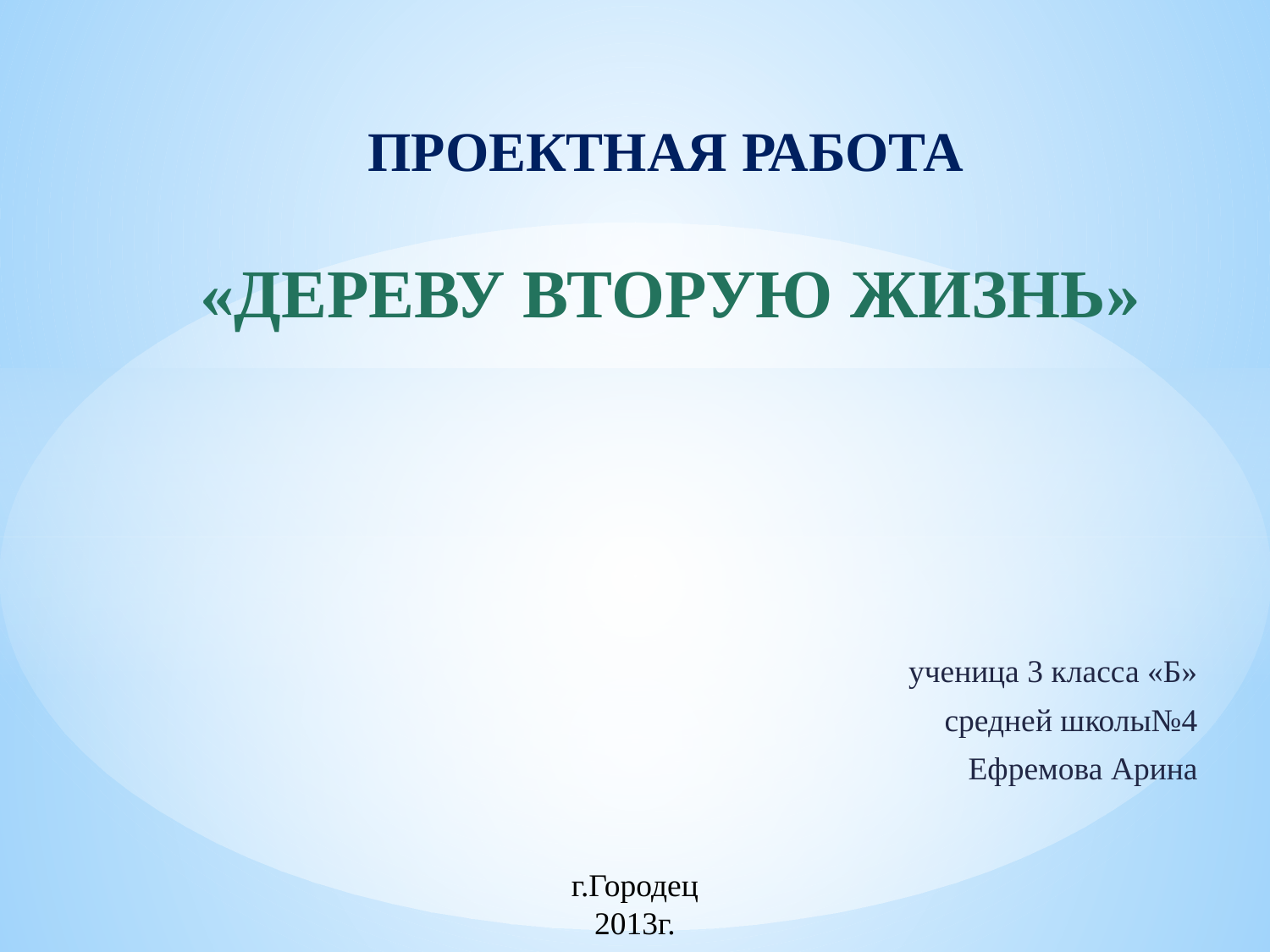

# ПРОЕКТНАЯ РАБОТА «ДЕРЕВУ ВТОРУЮ ЖИЗНЬ»
ученица 3 класса «Б»
средней школы№4
Ефремова Арина

г.Городец
2013г.